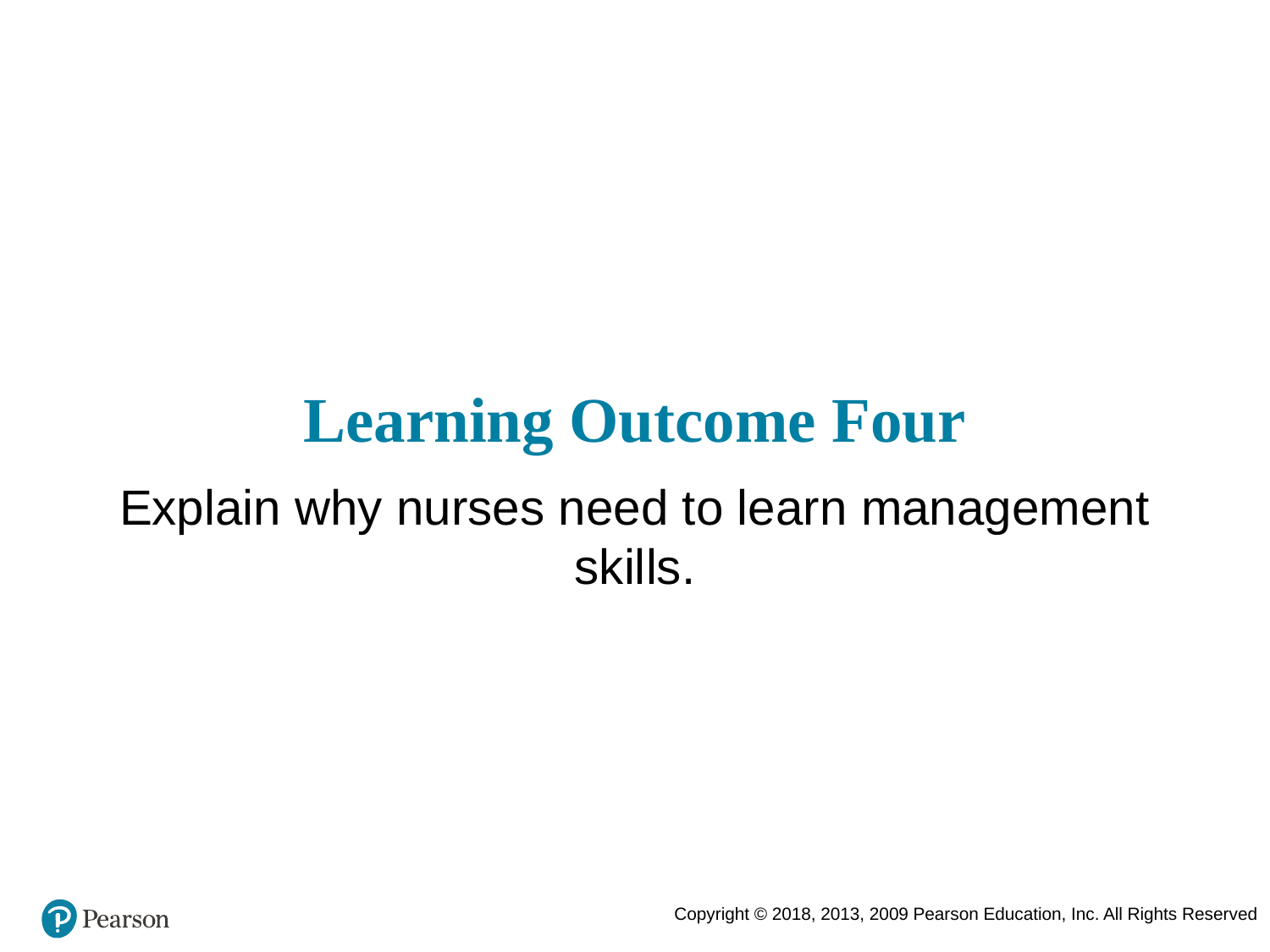

# Learning Outcome Four
Explain why nurses need to learn management skills.